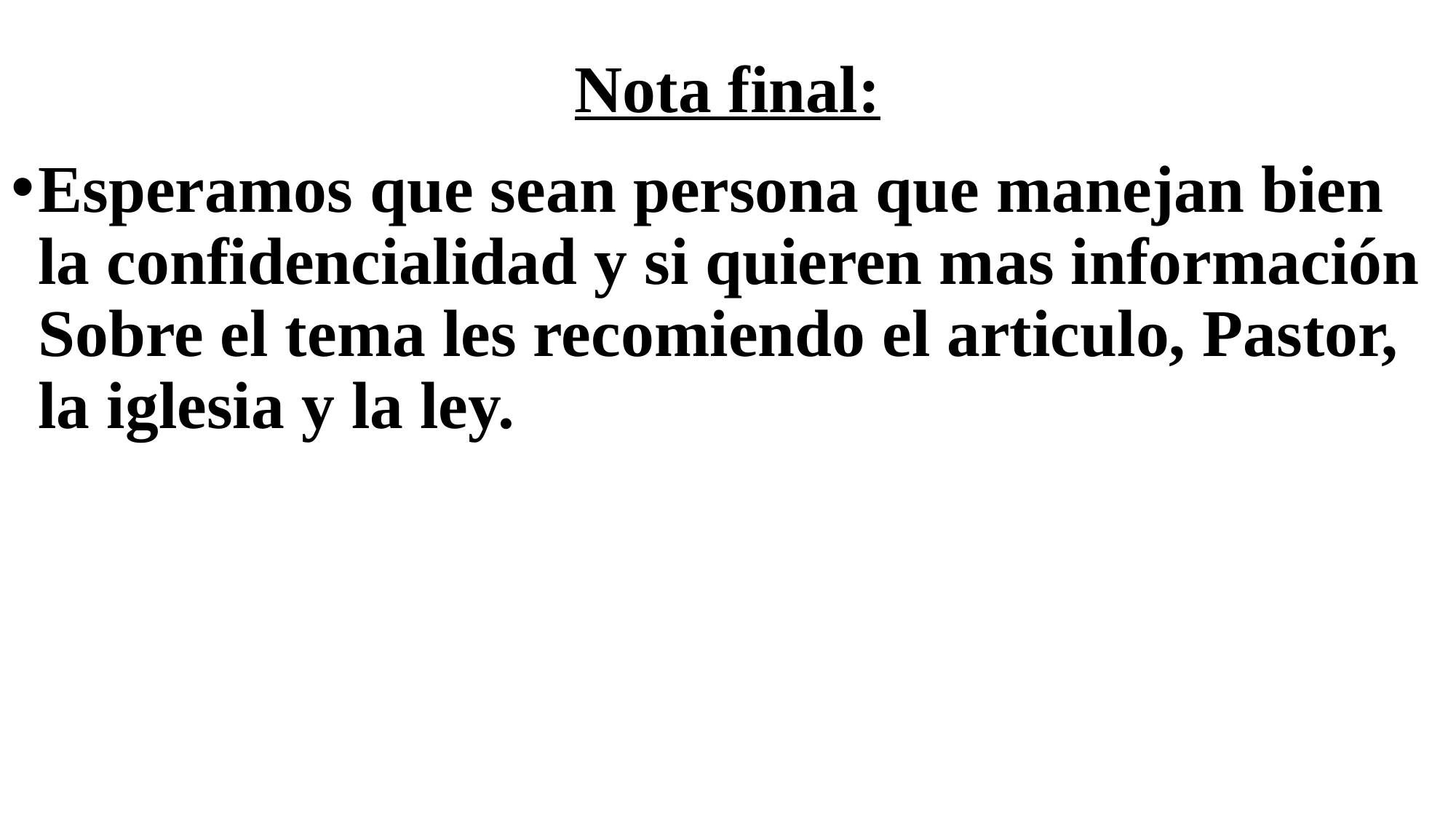

# Nota final:
Esperamos que sean persona que manejan bien la confidencialidad y si quieren mas información Sobre el tema les recomiendo el articulo, Pastor, la iglesia y la ley.